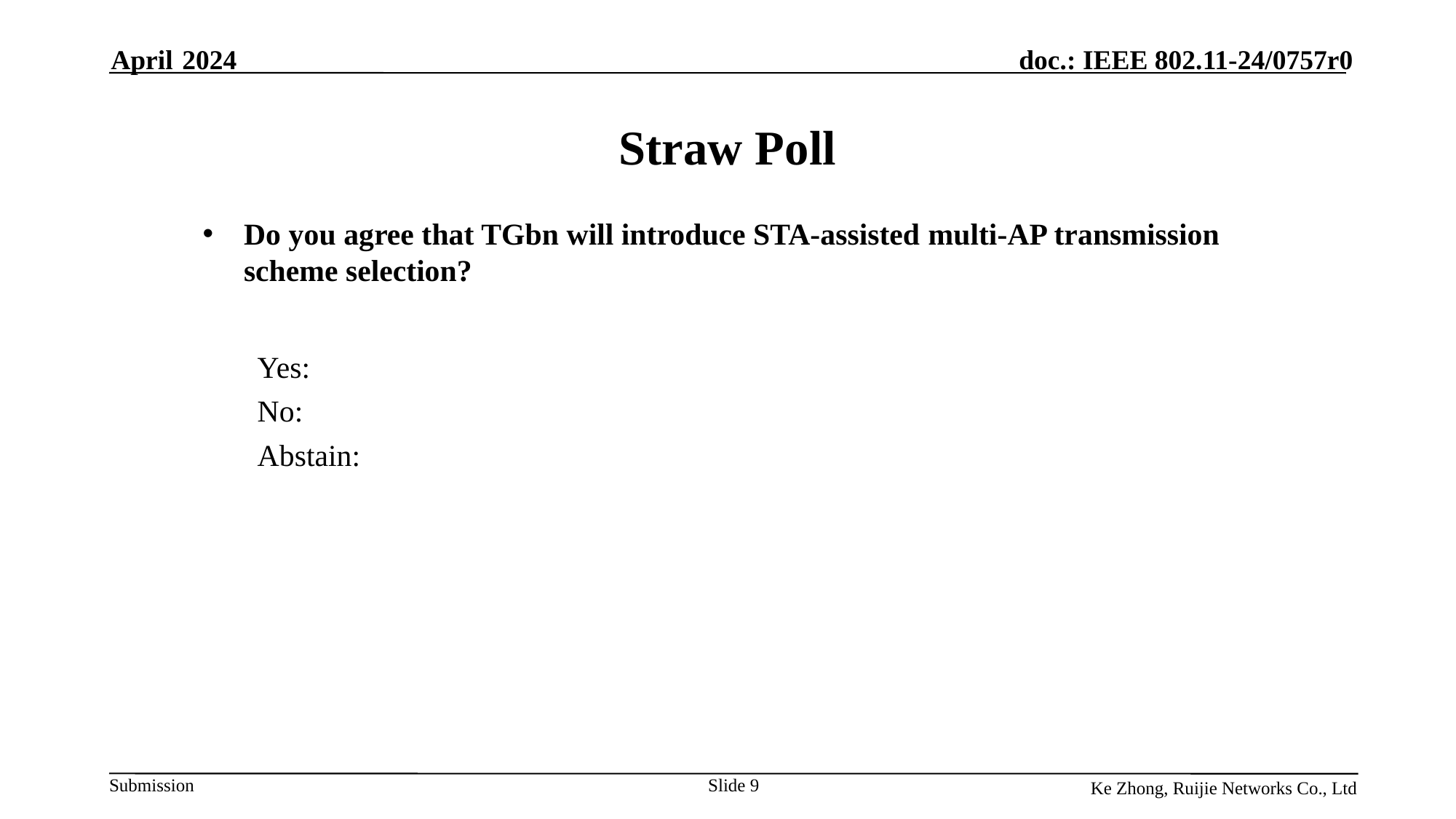

April 2024
Straw Poll
Do you agree that TGbn will introduce STA-assisted multi-AP transmission scheme selection?

Yes:
No:
Abstain:

Ke Zhong, Ruijie Networks Co., Ltd
Slide 9